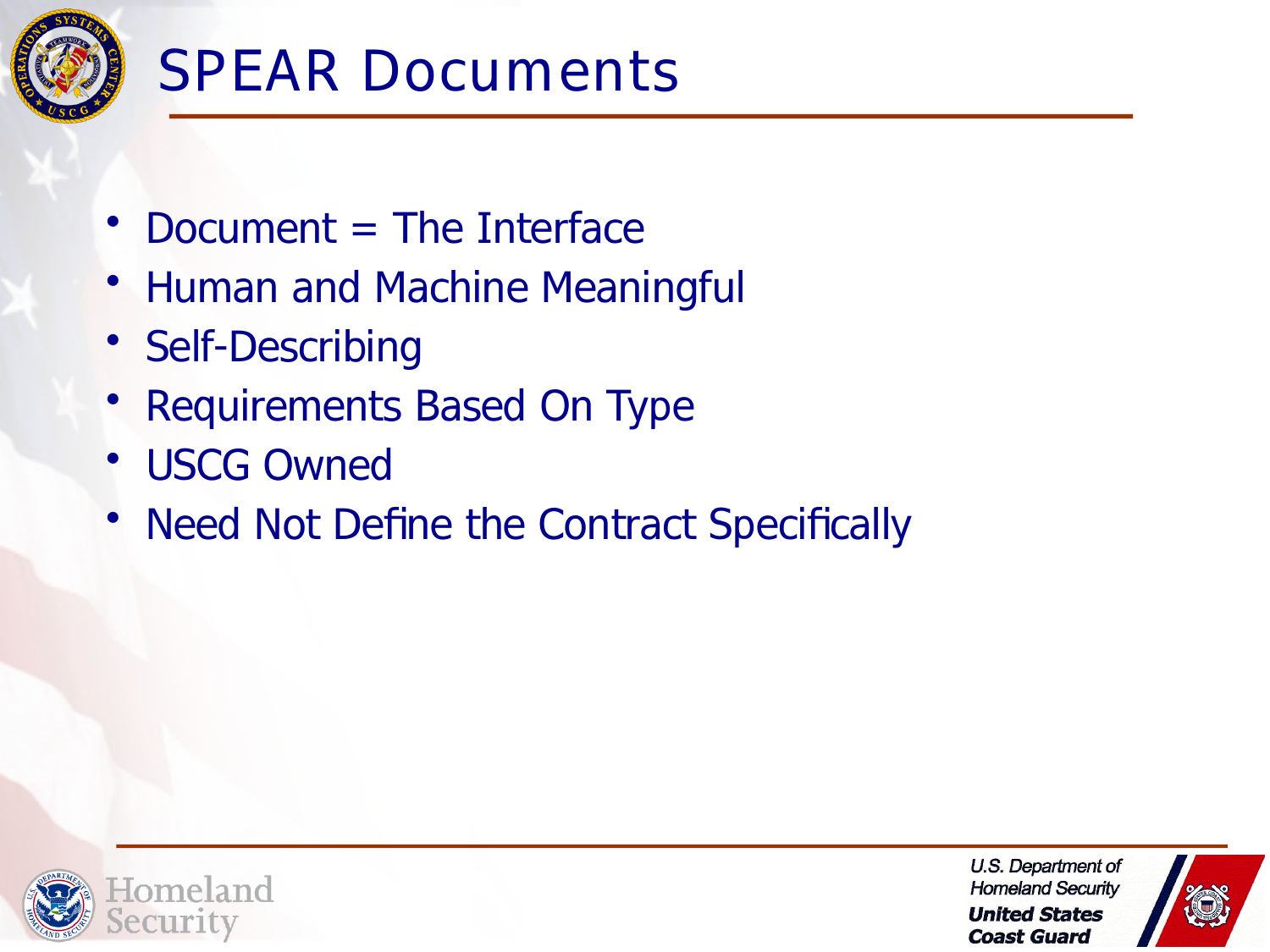

# SPEAR Documents
Document = The Interface
Human and Machine Meaningful
Self-Describing
Requirements Based On Type
USCG Owned
Need Not Define the Contract Specifically